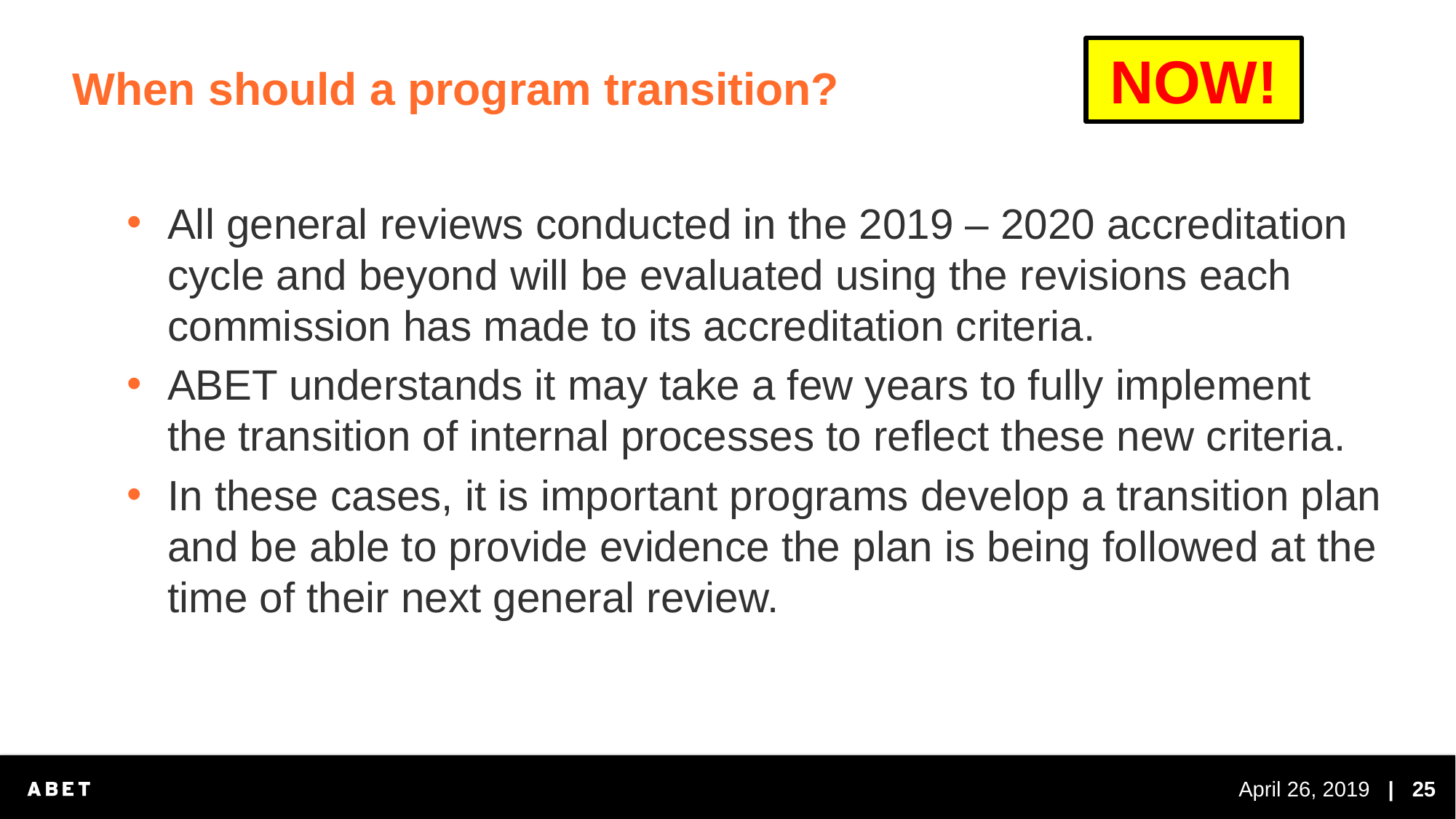

NOW!
# When should a program transition?
All general reviews conducted in the 2019 – 2020 accreditation cycle and beyond will be evaluated using the revisions each commission has made to its accreditation criteria.
ABET understands it may take a few years to fully implement the transition of internal processes to reflect these new criteria.
In these cases, it is important programs develop a transition plan and be able to provide evidence the plan is being followed at the time of their next general review.